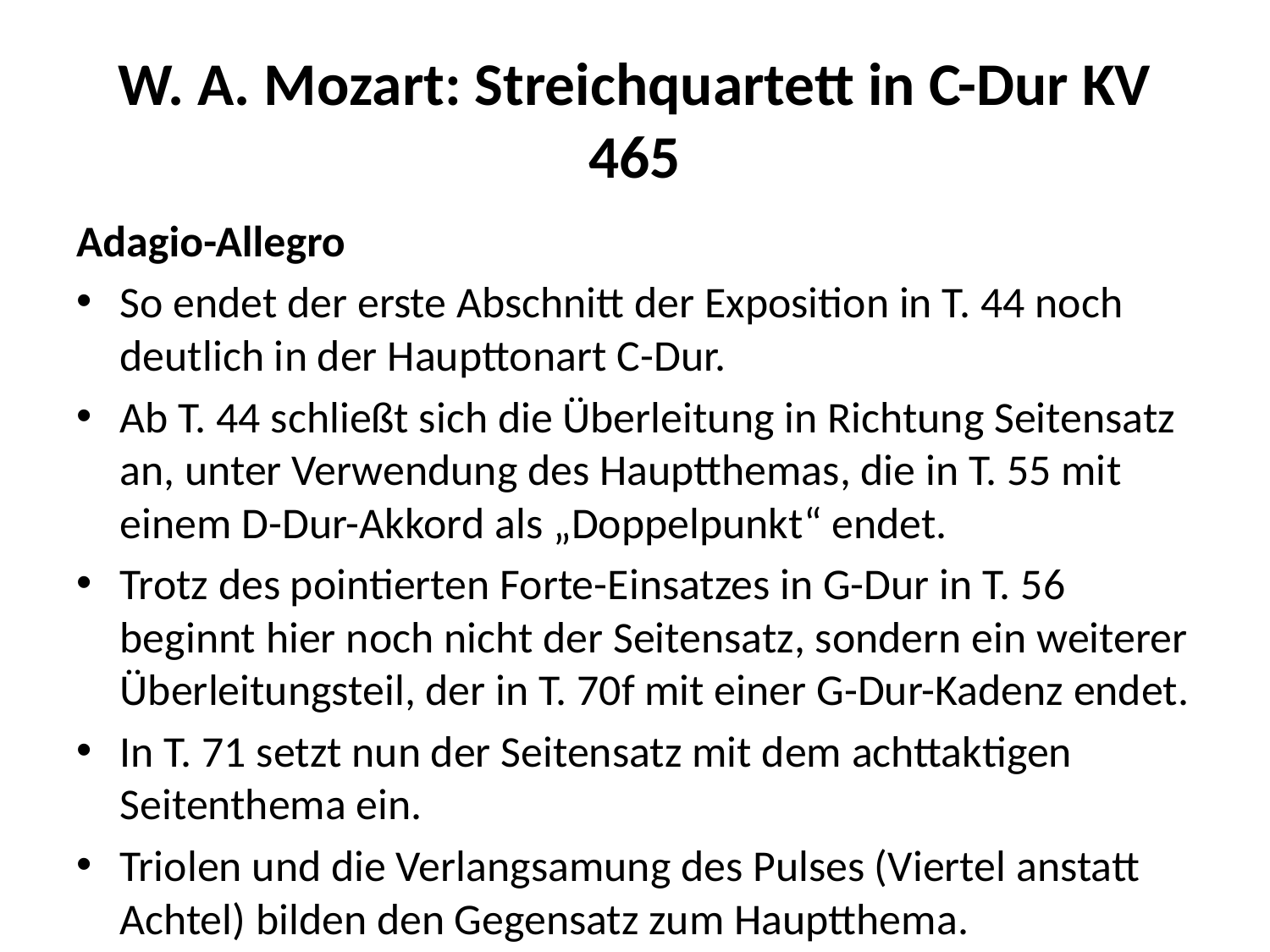

# W. A. Mozart: Streichquartett in C-Dur KV 465
Adagio-Allegro
So endet der erste Abschnitt der Exposition in T. 44 noch deutlich in der Haupttonart C-Dur.
Ab T. 44 schließt sich die Überleitung in Richtung Seitensatz an, unter Verwendung des Hauptthemas, die in T. 55 mit einem D-Dur-Akkord als „Doppelpunkt“ endet.
Trotz des pointierten Forte-Einsatzes in G-Dur in T. 56 beginnt hier noch nicht der Seitensatz, sondern ein weiterer Überleitungsteil, der in T. 70f mit einer G-Dur-Kadenz endet.
In T. 71 setzt nun der Seitensatz mit dem achttaktigen Seitenthema ein.
Triolen und die Verlangsamung des Pulses (Viertel anstatt Achtel) bilden den Gegensatz zum Hauptthema.